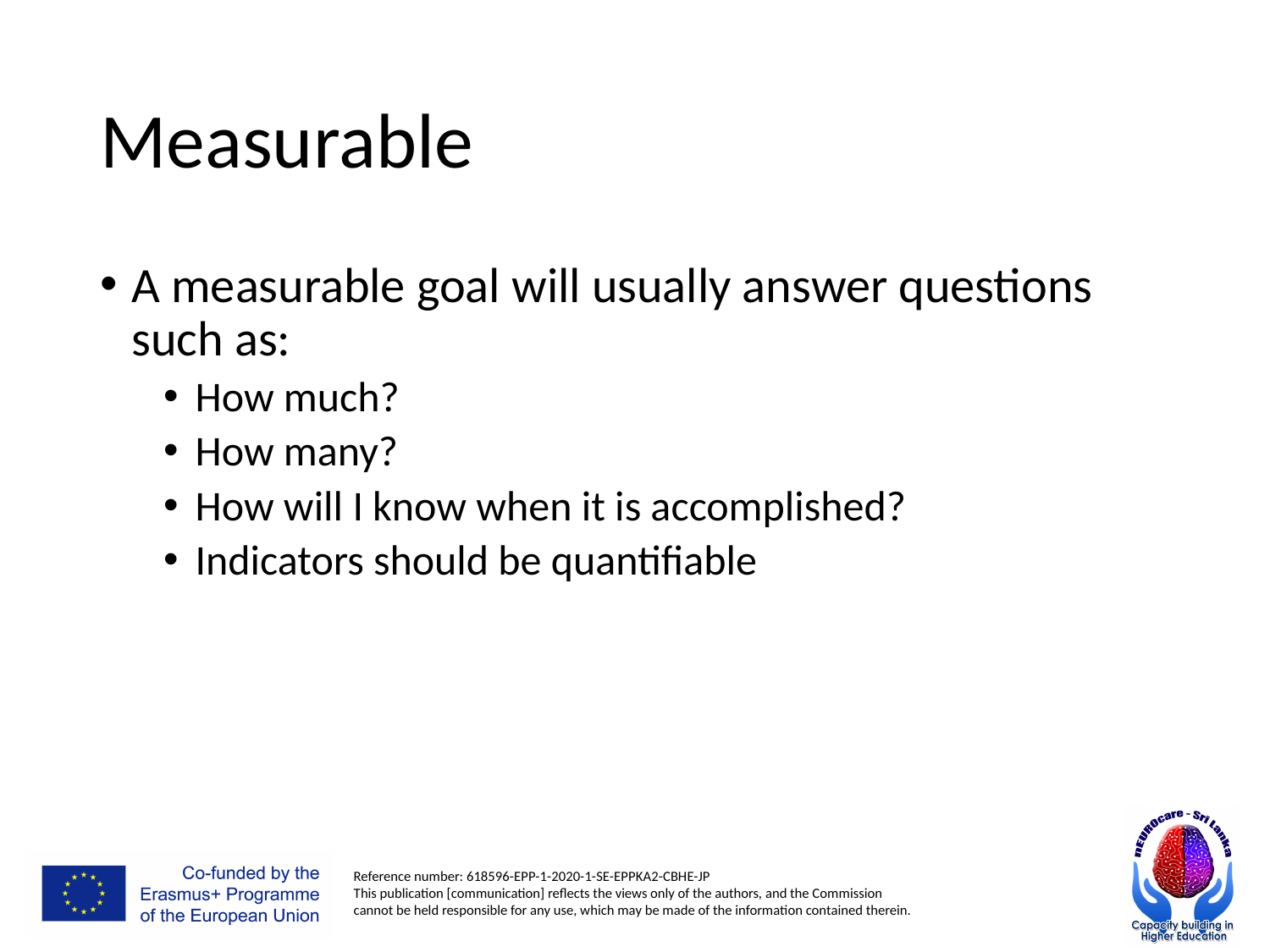

# Measurable
A measurable goal will usually answer questions such as:
How much?
How many?
How will I know when it is accomplished?
Indicators should be quantifiable